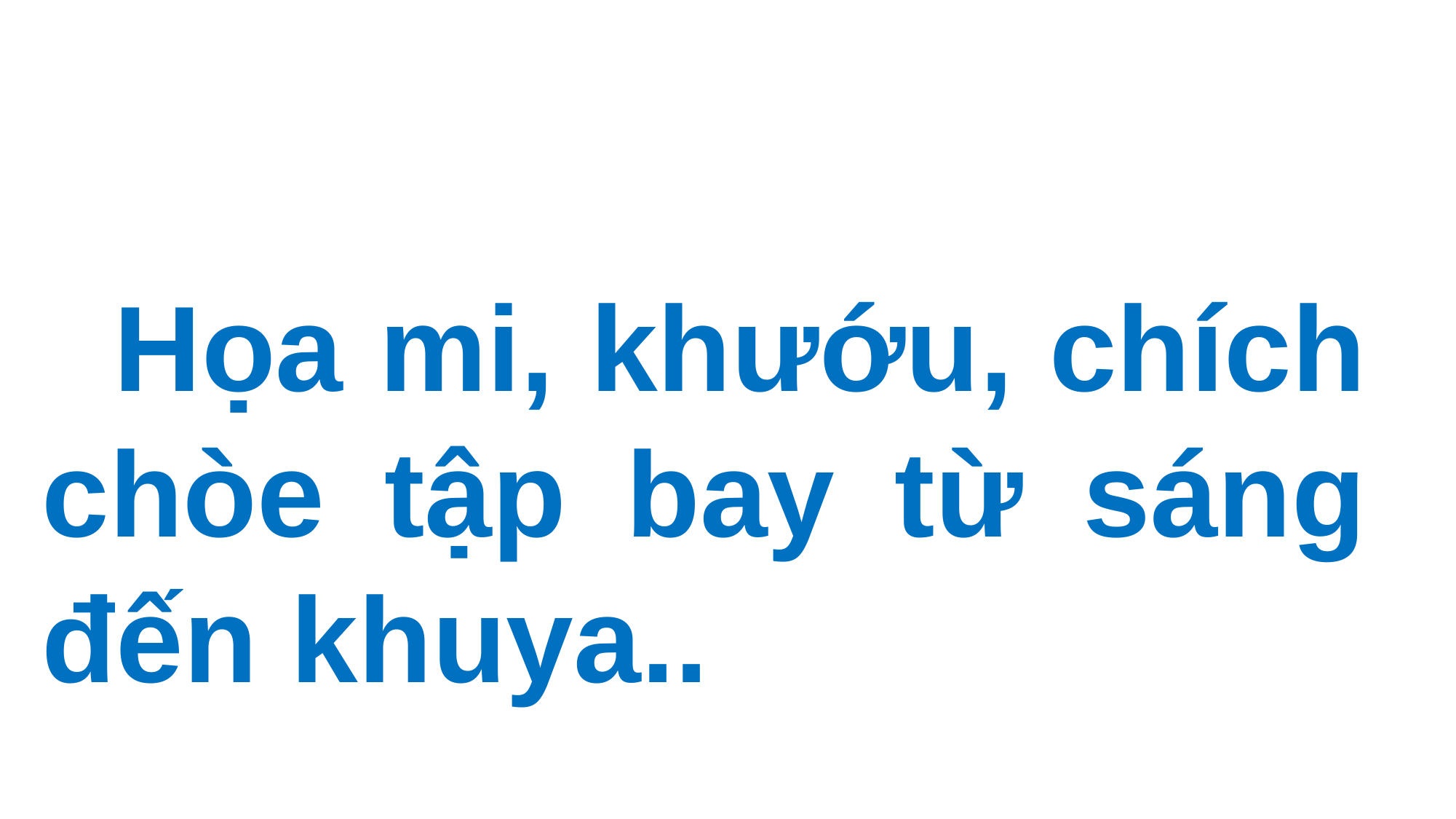

Họa mi, khướu, chích chòe tập bay từ sáng đến khuya..